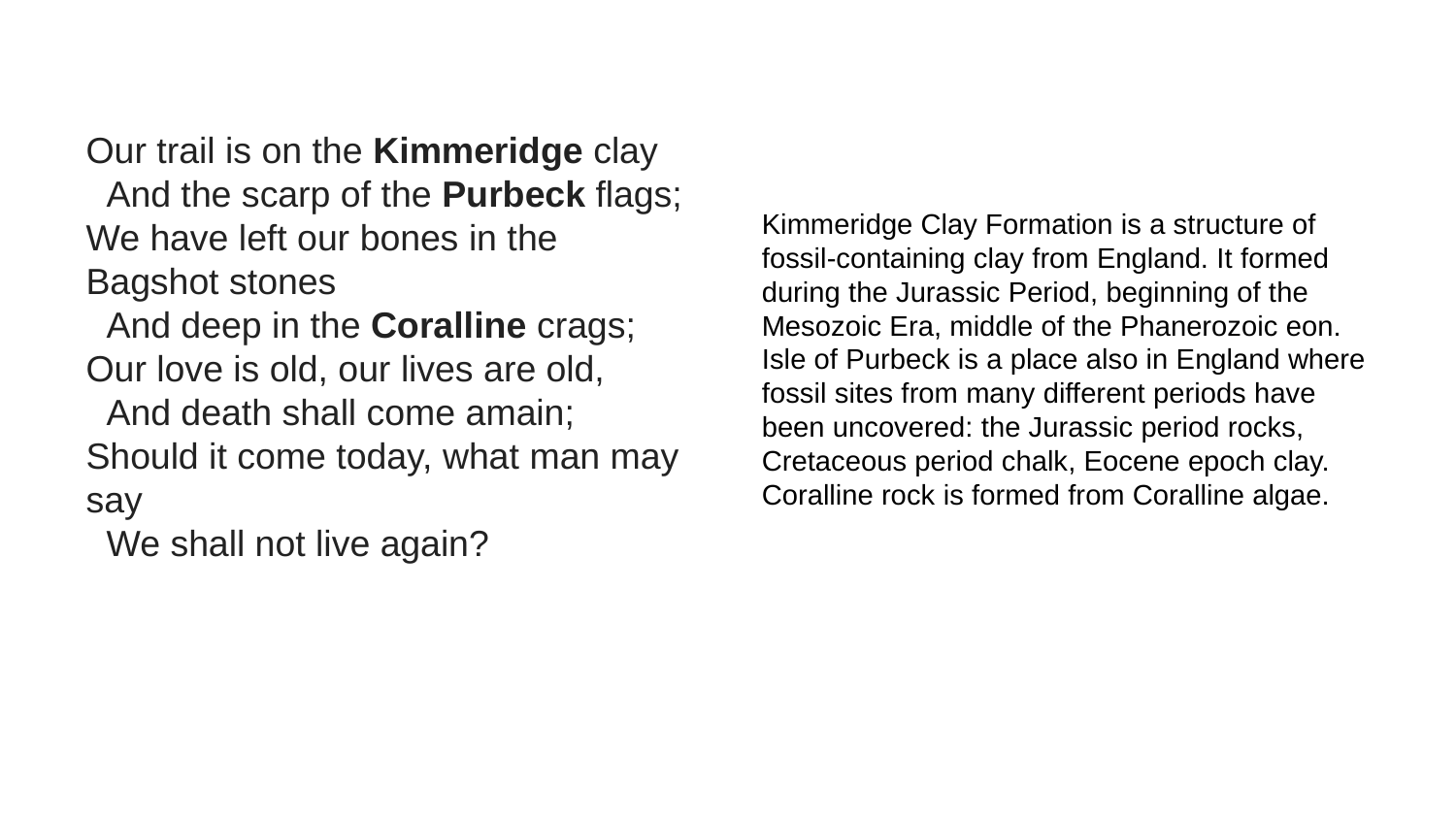

Our trail is on the Kimmeridge clay
  And the scarp of the Purbeck flags;
We have left our bones in the Bagshot stones
  And deep in the Coralline crags;
Our love is old, our lives are old,
  And death shall come amain;
Should it come today, what man may say
  We shall not live again?

Kimmeridge Clay Formation is a structure of fossil-containing clay from England. It formed during the Jurassic Period, beginning of the Mesozoic Era, middle of the Phanerozoic eon. Isle of Purbeck is a place also in England where fossil sites from many different periods have been uncovered: the Jurassic period rocks, Cretaceous period chalk, Eocene epoch clay. Coralline rock is formed from Coralline algae.